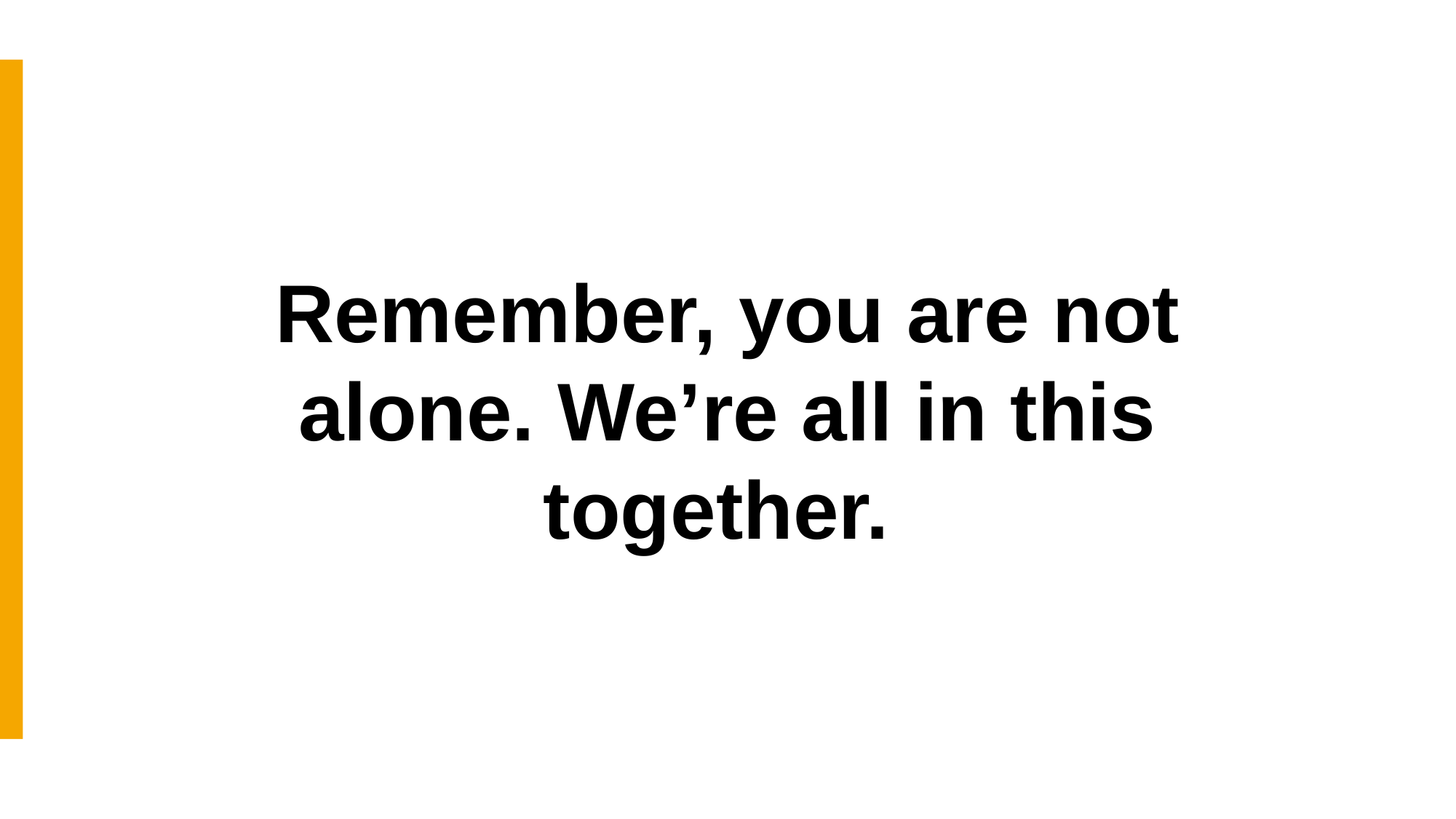

Remember, you are not alone. We’re all in this together.